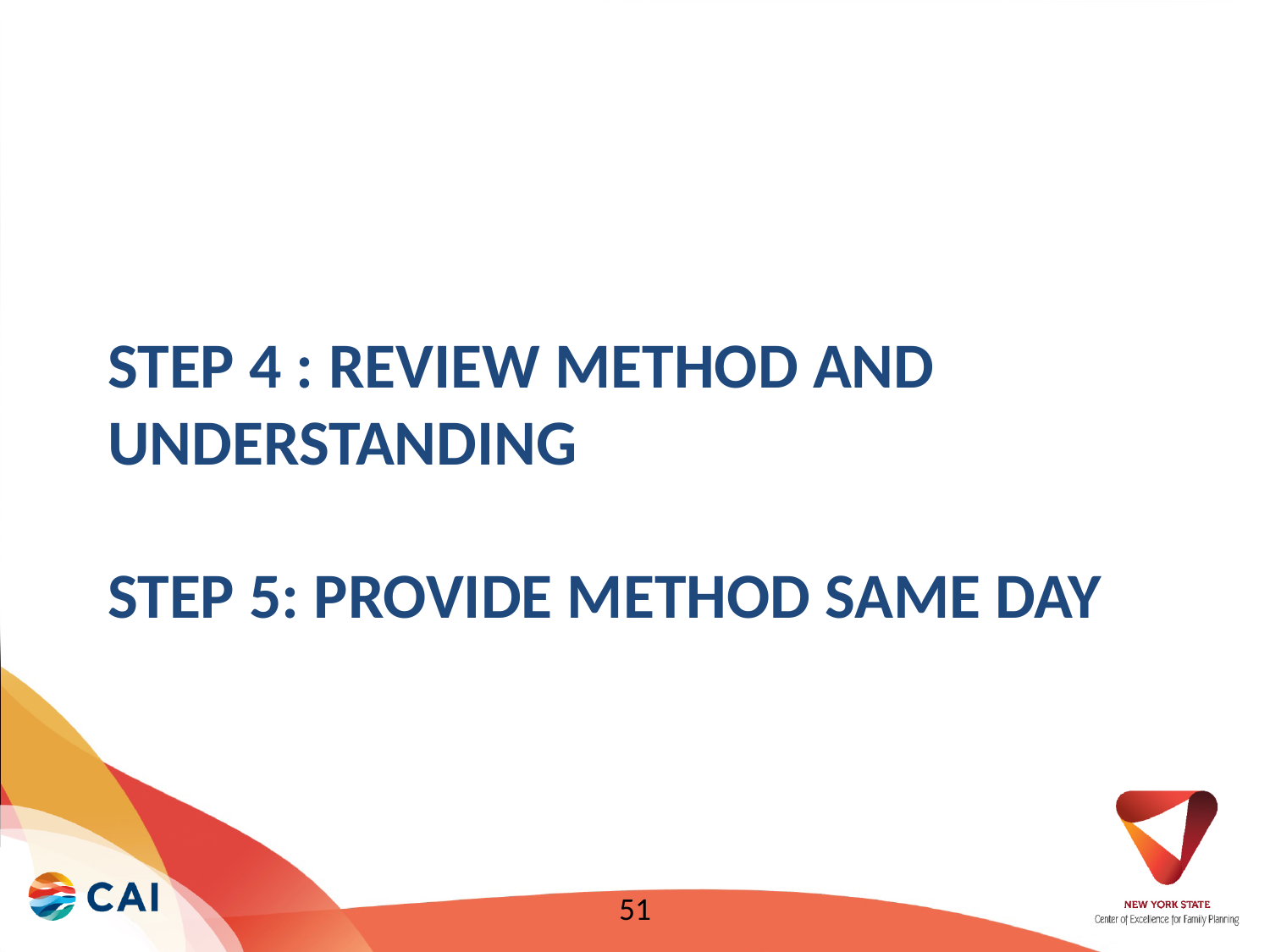

# Step 4 : review method and understanding Step 5: provide Method same day
51